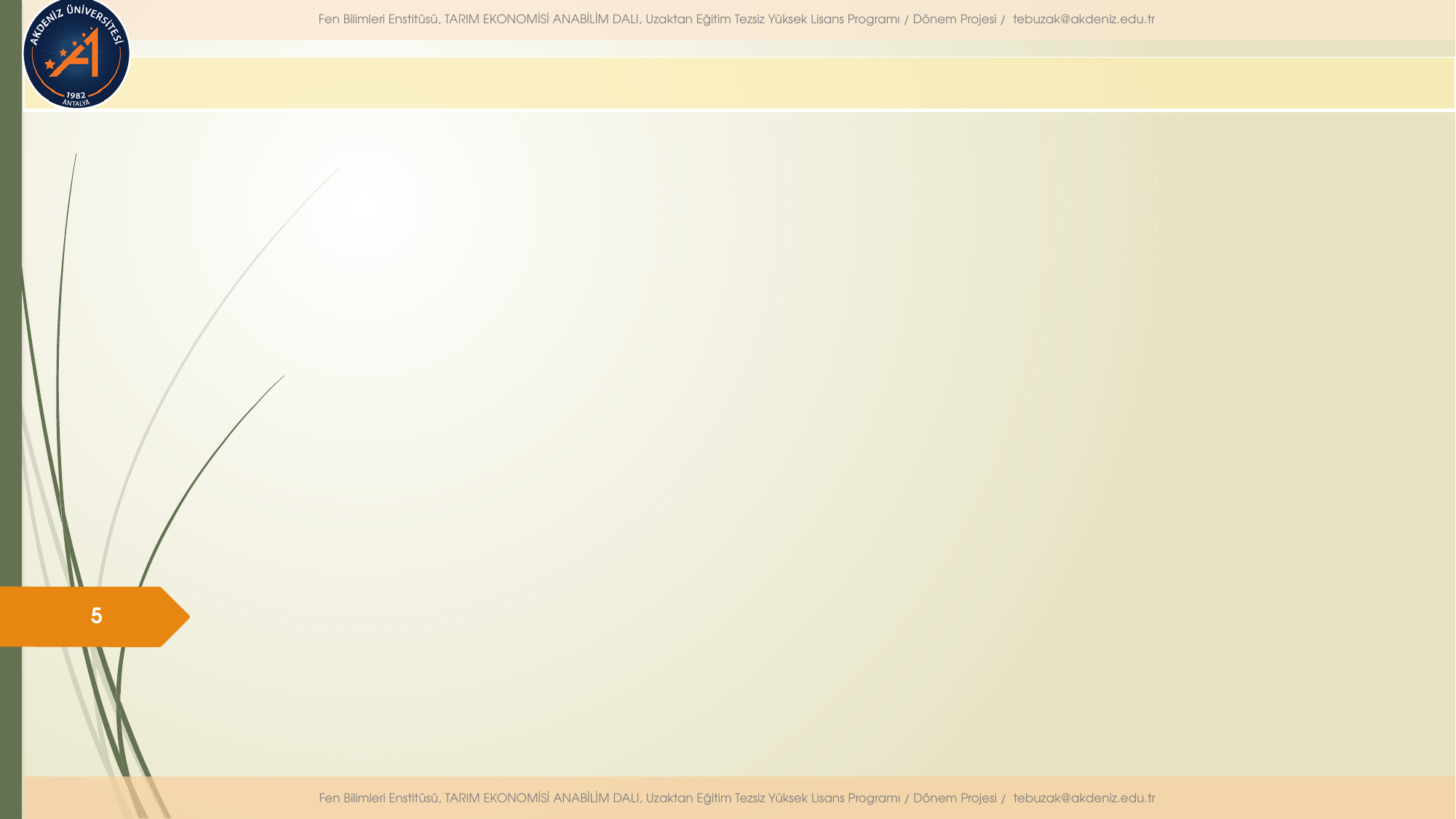

Fen Bilimleri Enstitüsü, TARIM EKONOMİSİ ANABİLİM DALI, Uzaktan Eğitim Tezsiz Yüksek Lisans Programı / Dönem Projesi /  tebuzak@akdeniz.edu.tr

|  |
| --- |

5

Fen Bilimleri Enstitüsü, TARIM EKONOMİSİ ANABİLİM DALI, Uzaktan Eğitim Tezsiz Yüksek Lisans Programı / Dönem Projesi /  tebuzak@akdeniz.edu.tr